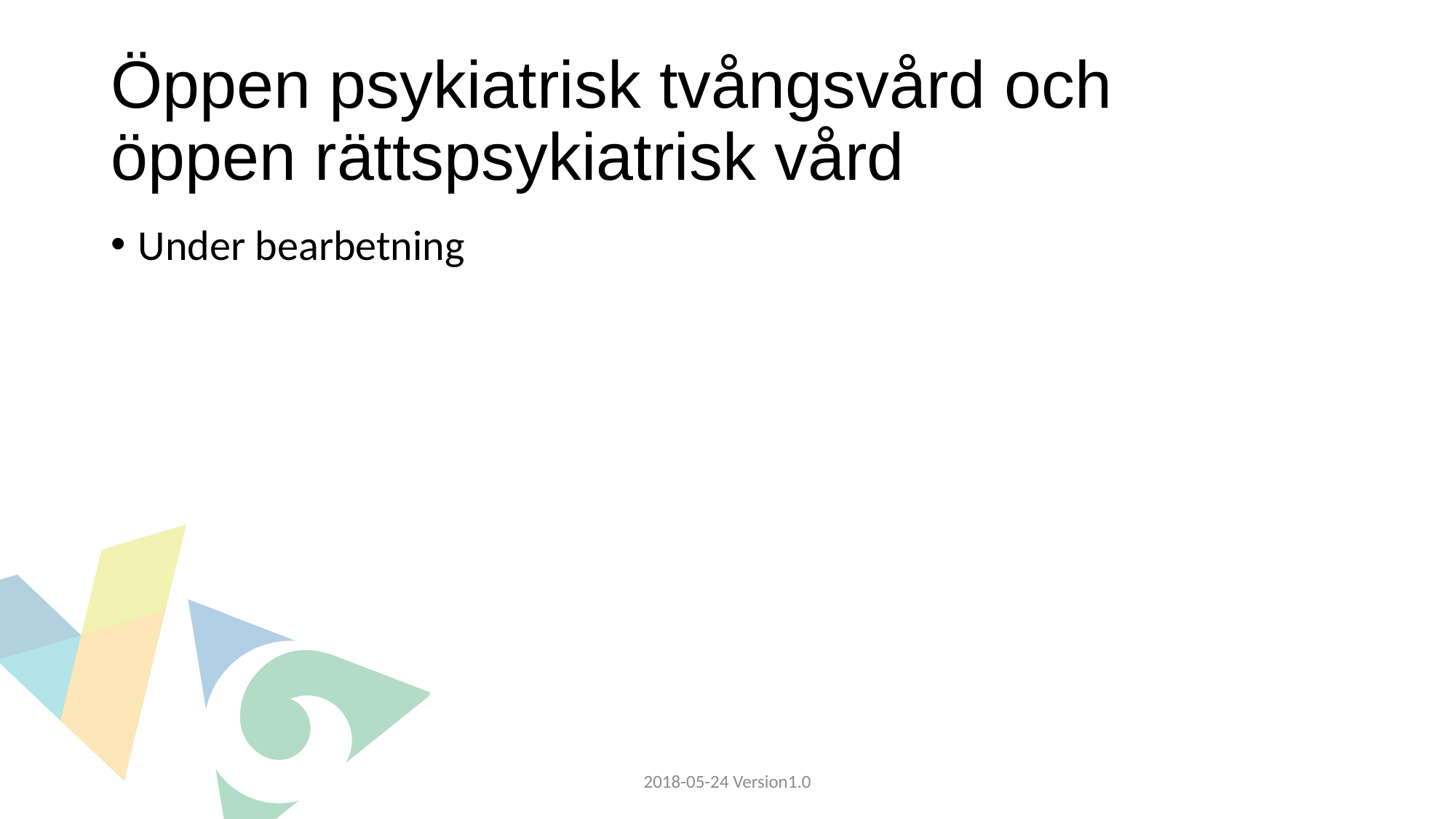

# Öppen psykiatrisk tvångsvård och öppen rättspsykiatrisk vård
Under bearbetning
2018-05-24 Version1.0